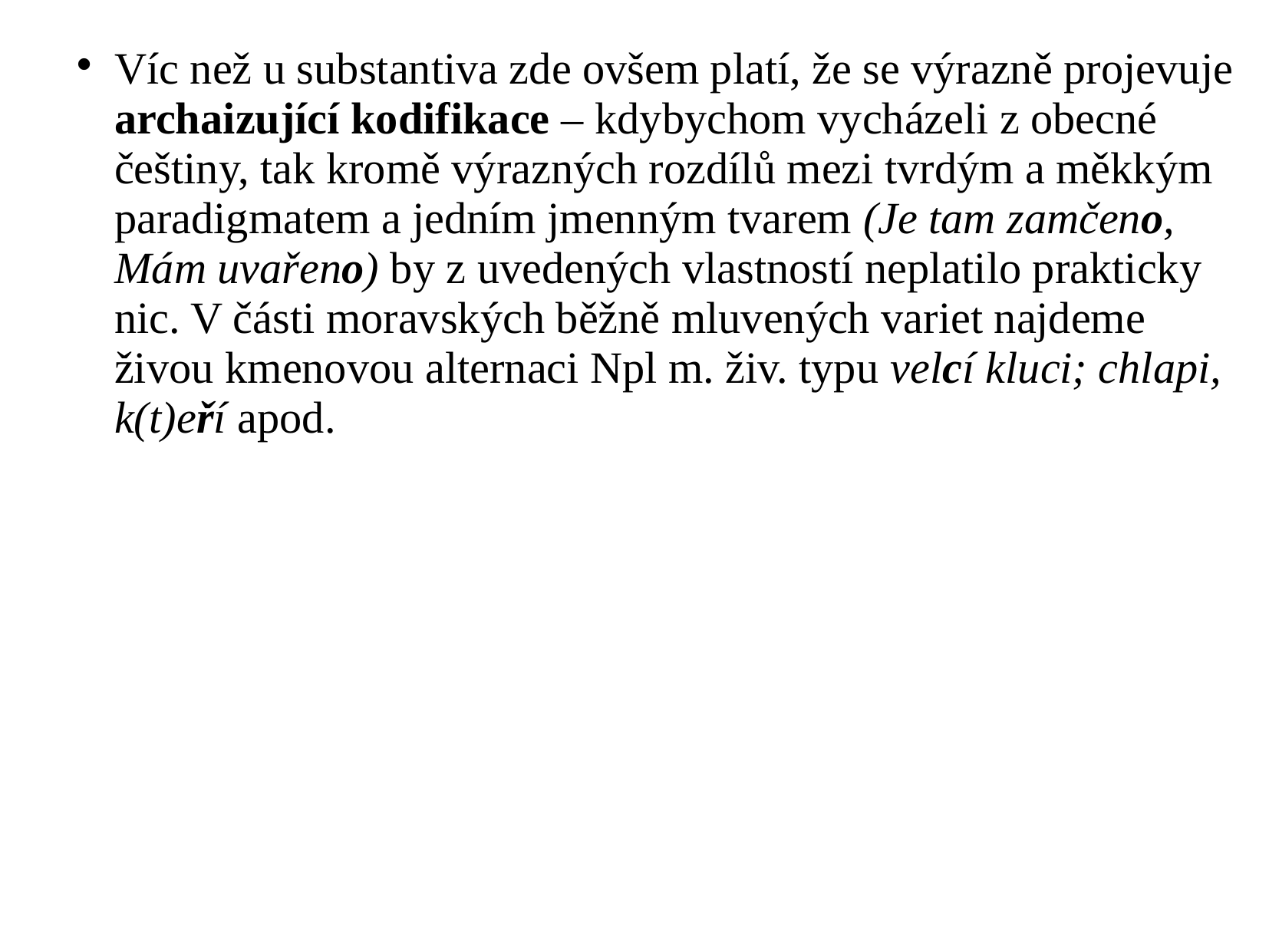

Víc než u substantiva zde ovšem platí, že se výrazně projevuje archaizující kodifikace – kdybychom vycházeli z obecné češtiny, tak kromě výrazných rozdílů mezi tvrdým a měkkým paradigmatem a jedním jmenným tvarem (Je tam zamčeno, Mám uvařeno) by z uvedených vlastností neplatilo prakticky nic. V části moravských běžně mluvených variet najdeme živou kmenovou alternaci Npl m. živ. typu velcí kluci; chlapi, k(t)eří apod.